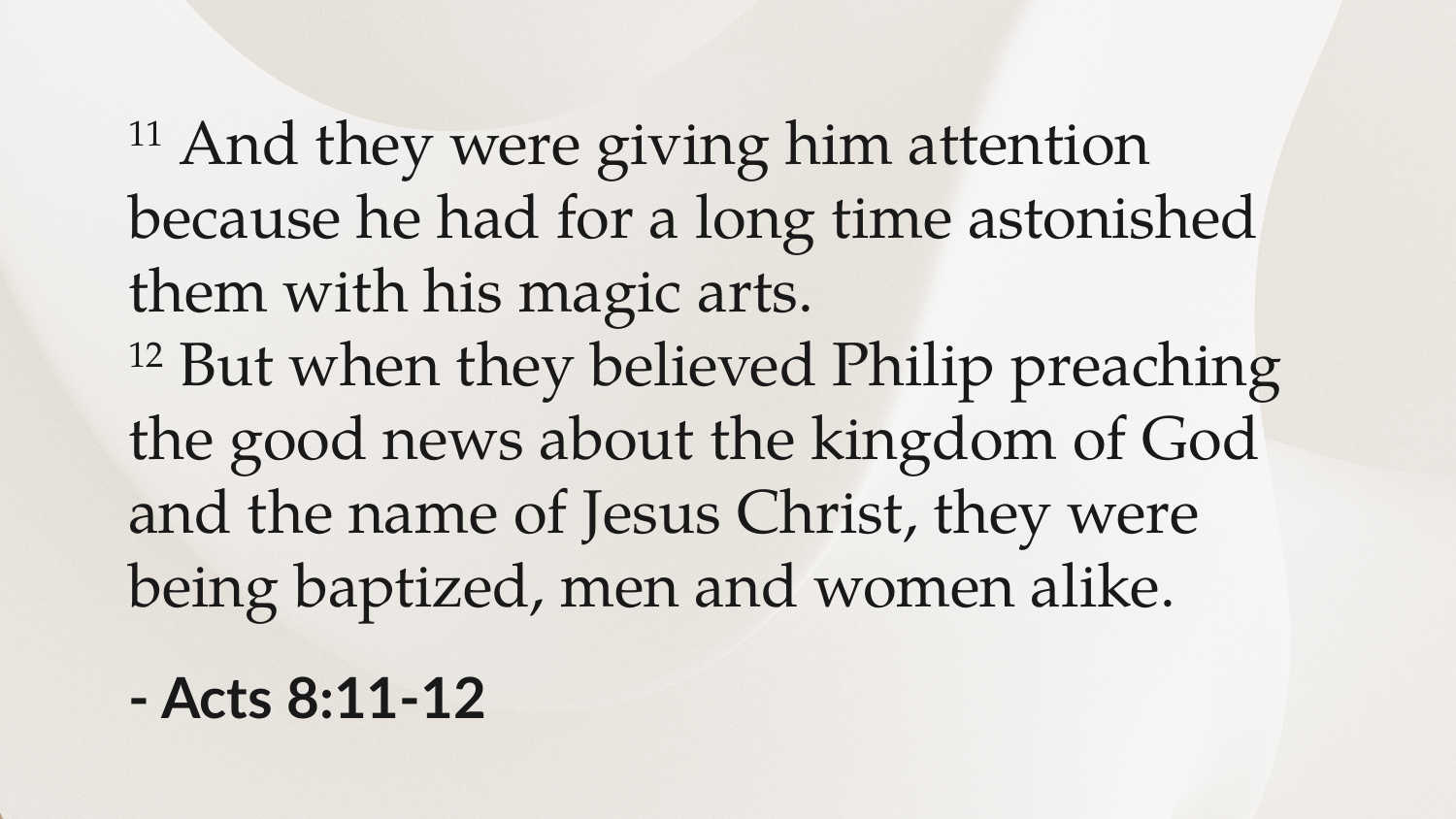

11 And they were giving him attention because he had for a long time astonished them with his magic arts.
12 But when they believed Philip preaching the good news about the kingdom of God and the name of Jesus Christ, they were being baptized, men and women alike.
- Acts 8:11-12